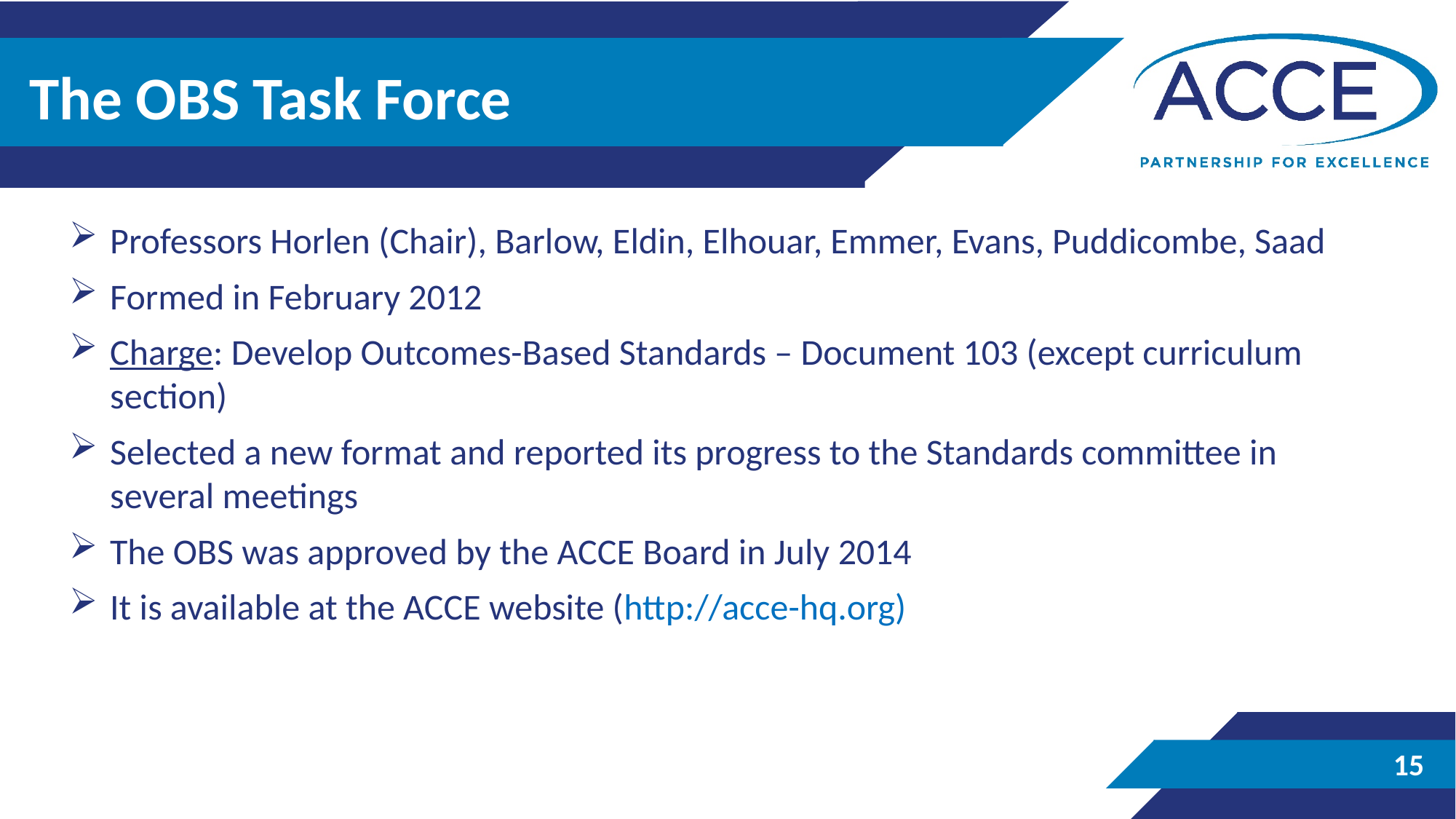

# The OBS Task Force
Professors Horlen (Chair), Barlow, Eldin, Elhouar, Emmer, Evans, Puddicombe, Saad
Formed in February 2012
Charge: Develop Outcomes-Based Standards – Document 103 (except curriculum section)
Selected a new format and reported its progress to the Standards committee in several meetings
The OBS was approved by the ACCE Board in July 2014
It is available at the ACCE website (http://acce-hq.org)

15